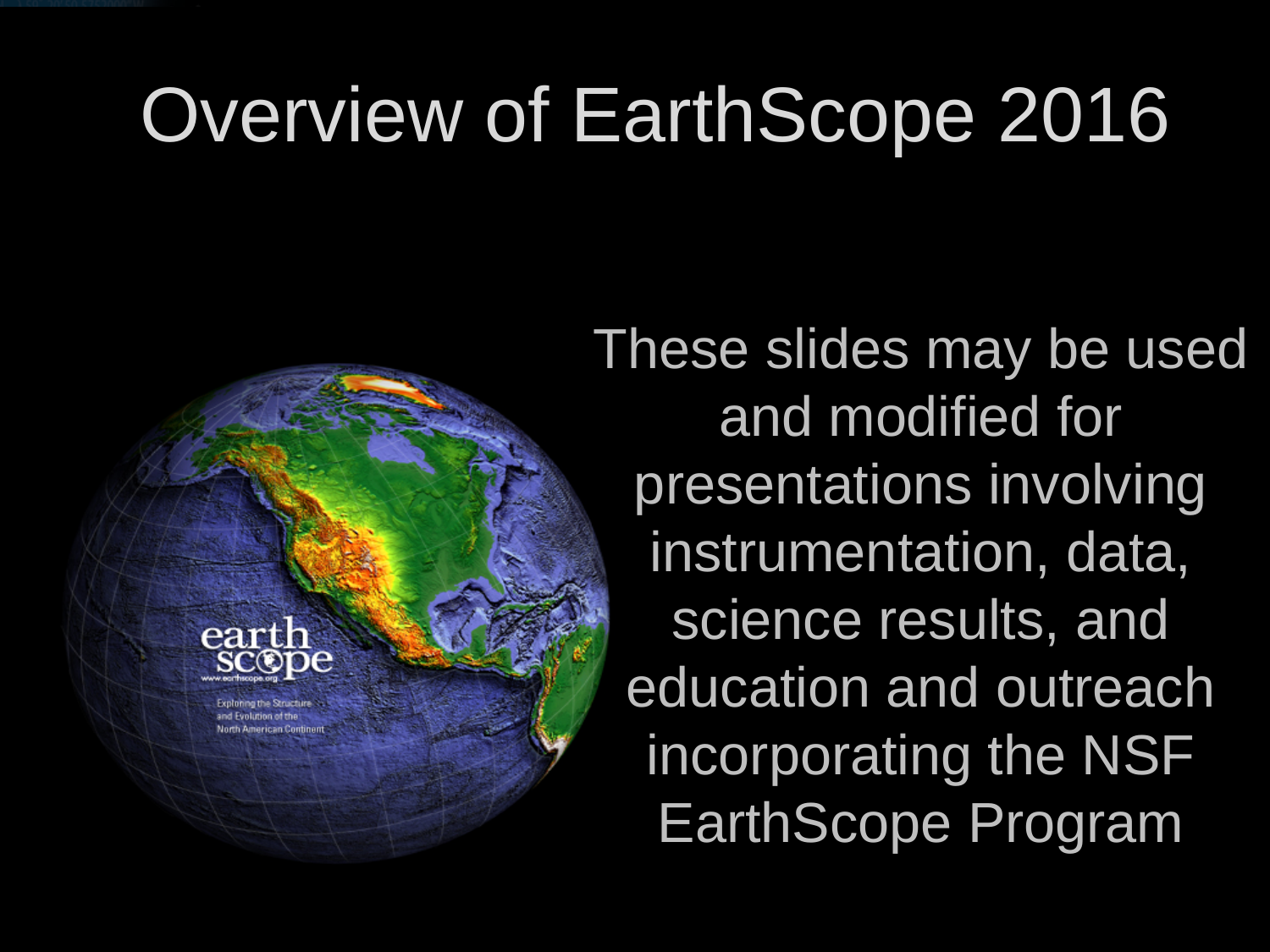

# Overview of EarthScope 2016
These slides may be used and modified for presentations involving instrumentation, data, science results, and education and outreach incorporating the NSF EarthScope Program